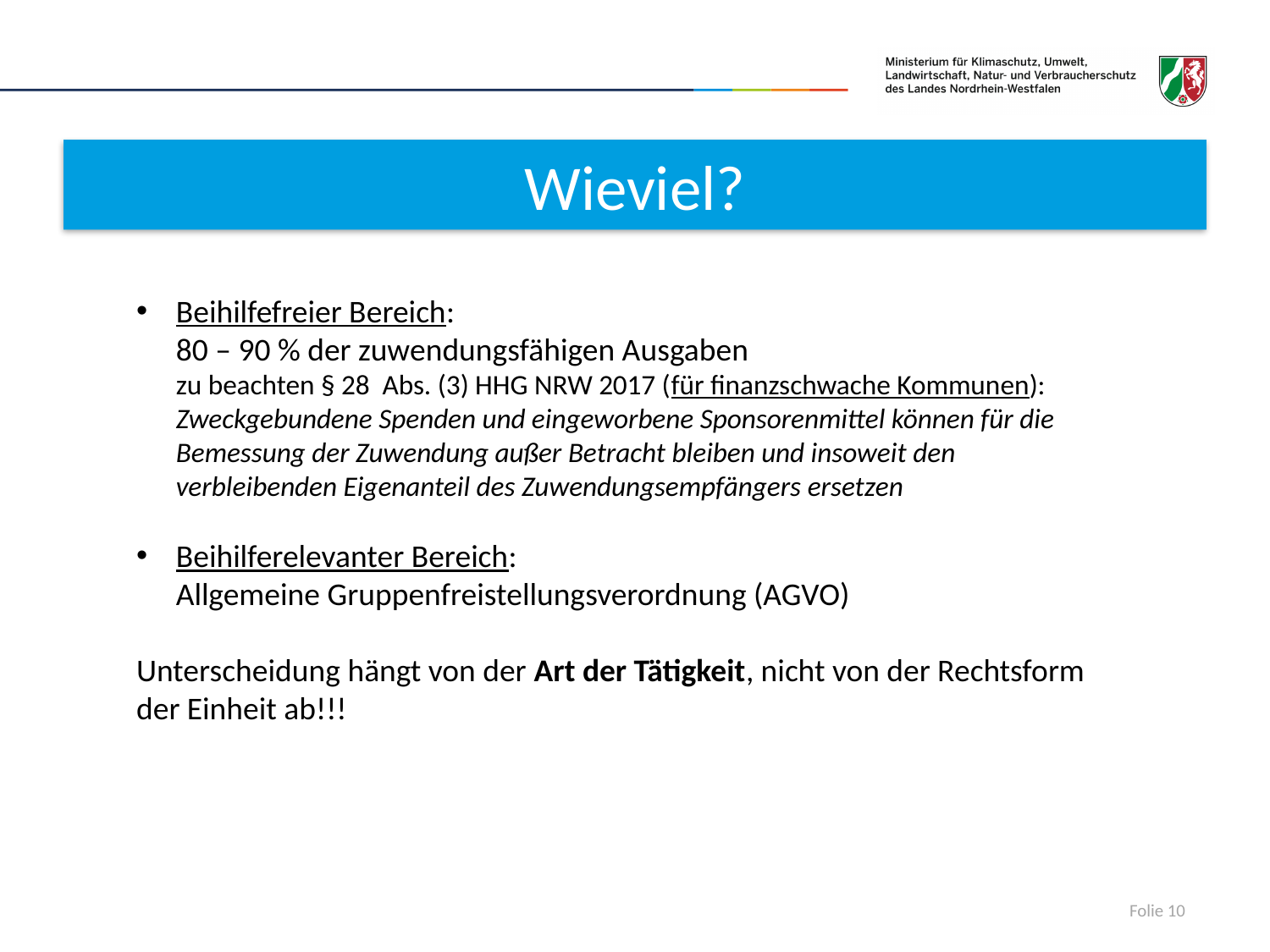

# Wieviel?
Beihilfefreier Bereich:
80 – 90 % der zuwendungsfähigen Ausgaben
zu beachten § 28  Abs. (3) HHG NRW 2017 (für finanzschwache Kommunen):
Zweckgebundene Spenden und eingeworbene Sponsorenmittel können für die Bemessung der Zuwendung außer Betracht bleiben und insoweit den verbleibenden Eigenanteil des Zuwendungsempfängers ersetzen
Beihilferelevanter Bereich:
Allgemeine Gruppenfreistellungsverordnung (AGVO)

Unterscheidung hängt von der Art der Tätigkeit, nicht von der Rechtsform der Einheit ab!!!

Folie 10